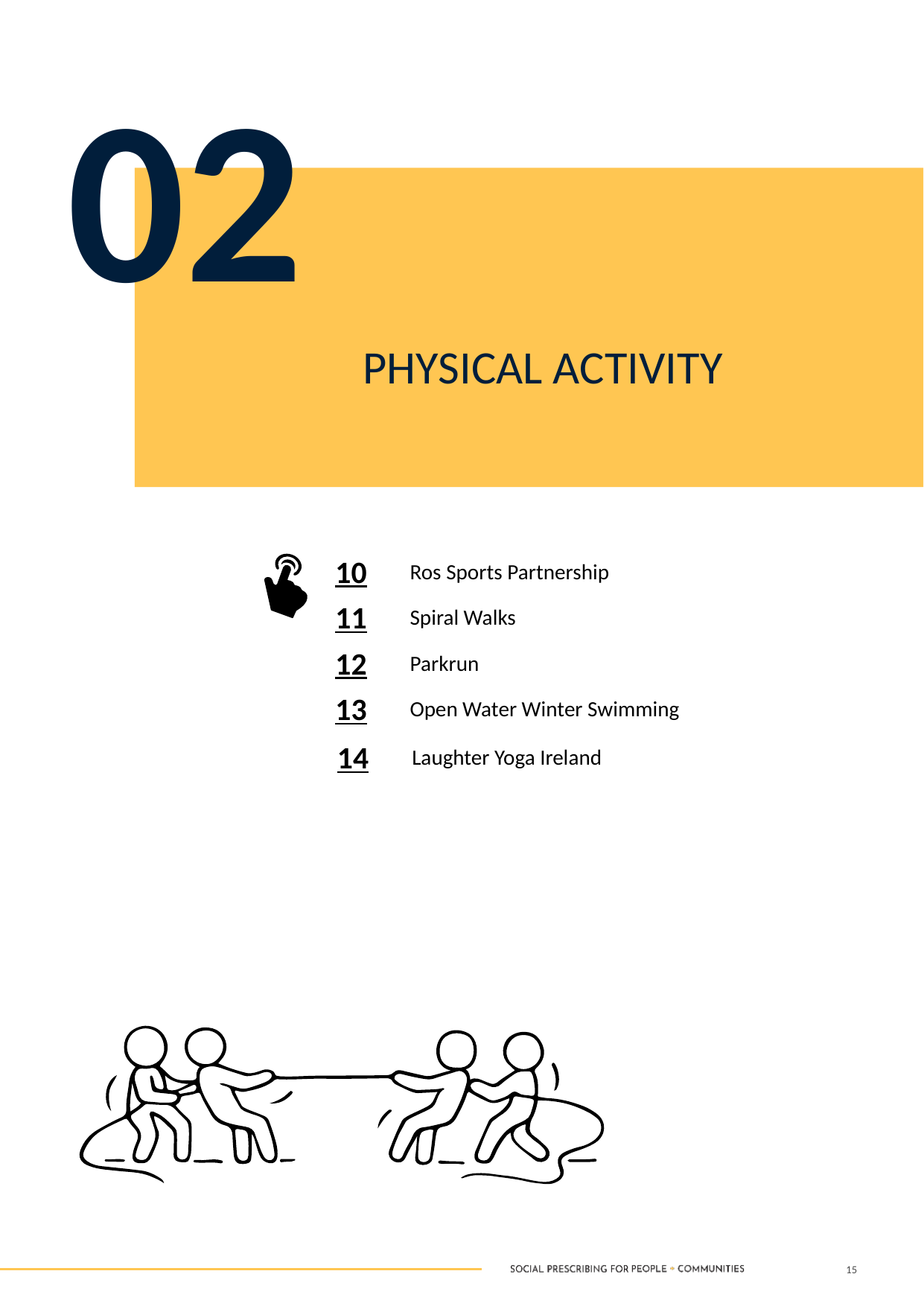

02
PHYSICAL ACTIVITY
10
Ros Sports Partnership

11
Spiral Walks
12
Parkrun
13
Open Water Winter Swimming
14
Laughter Yoga Ireland

15